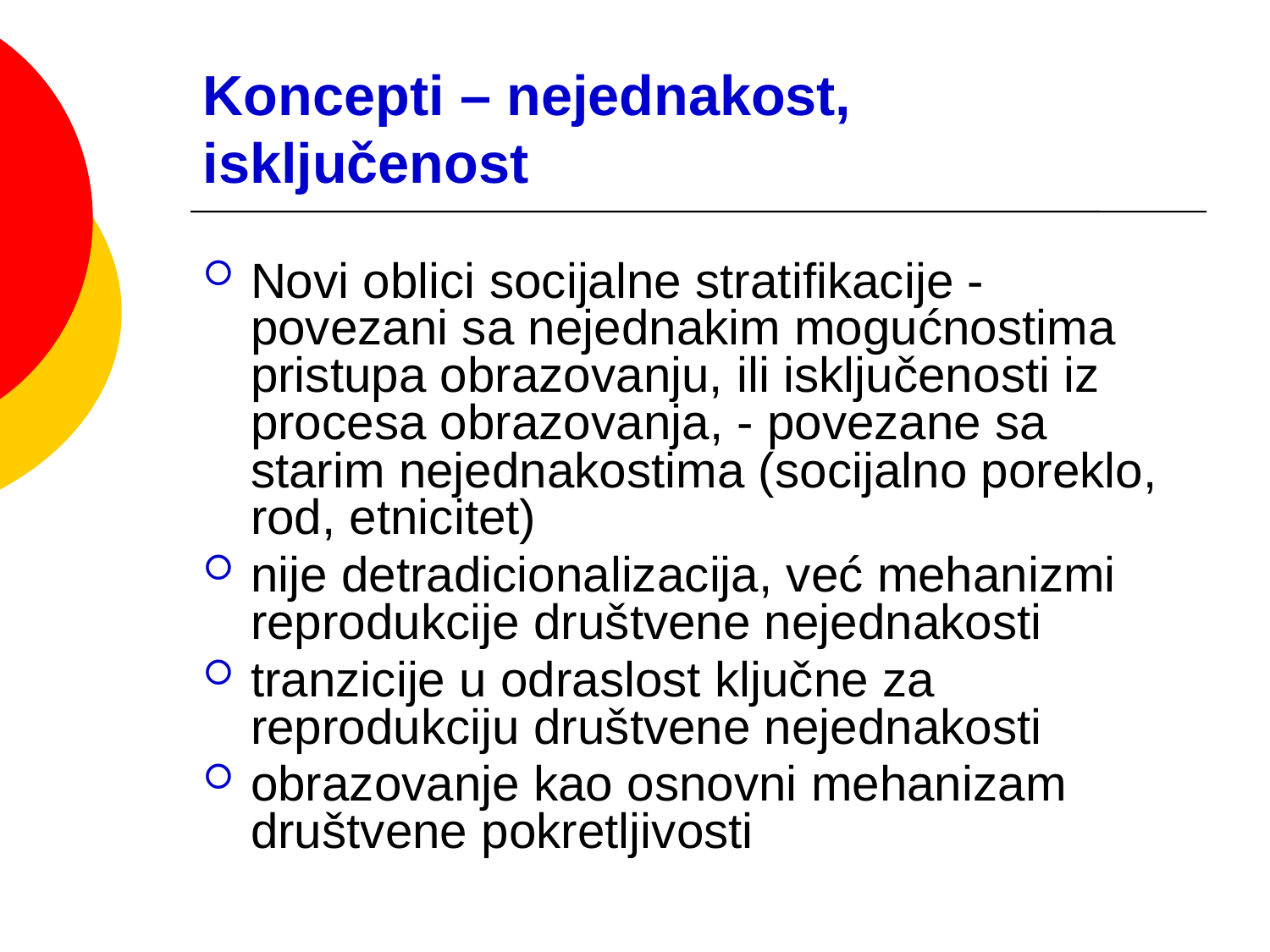

# Koncepti – nejednakost, isključenost
Novi oblici socijalne stratifikacije - povezani sa nejednakim mogućnostima pristupa obrazovanju, ili isključenosti iz procesa obrazovanja, - povezane sa starim nejednakostima (socijalno poreklo, rod, etnicitet)
nije detradicionalizacija, već mehanizmi reprodukcije društvene nejednakosti
tranzicije u odraslost ključne za reprodukciju društvene nejednakosti
obrazovanje kao osnovni mehanizam društvene pokretljivosti